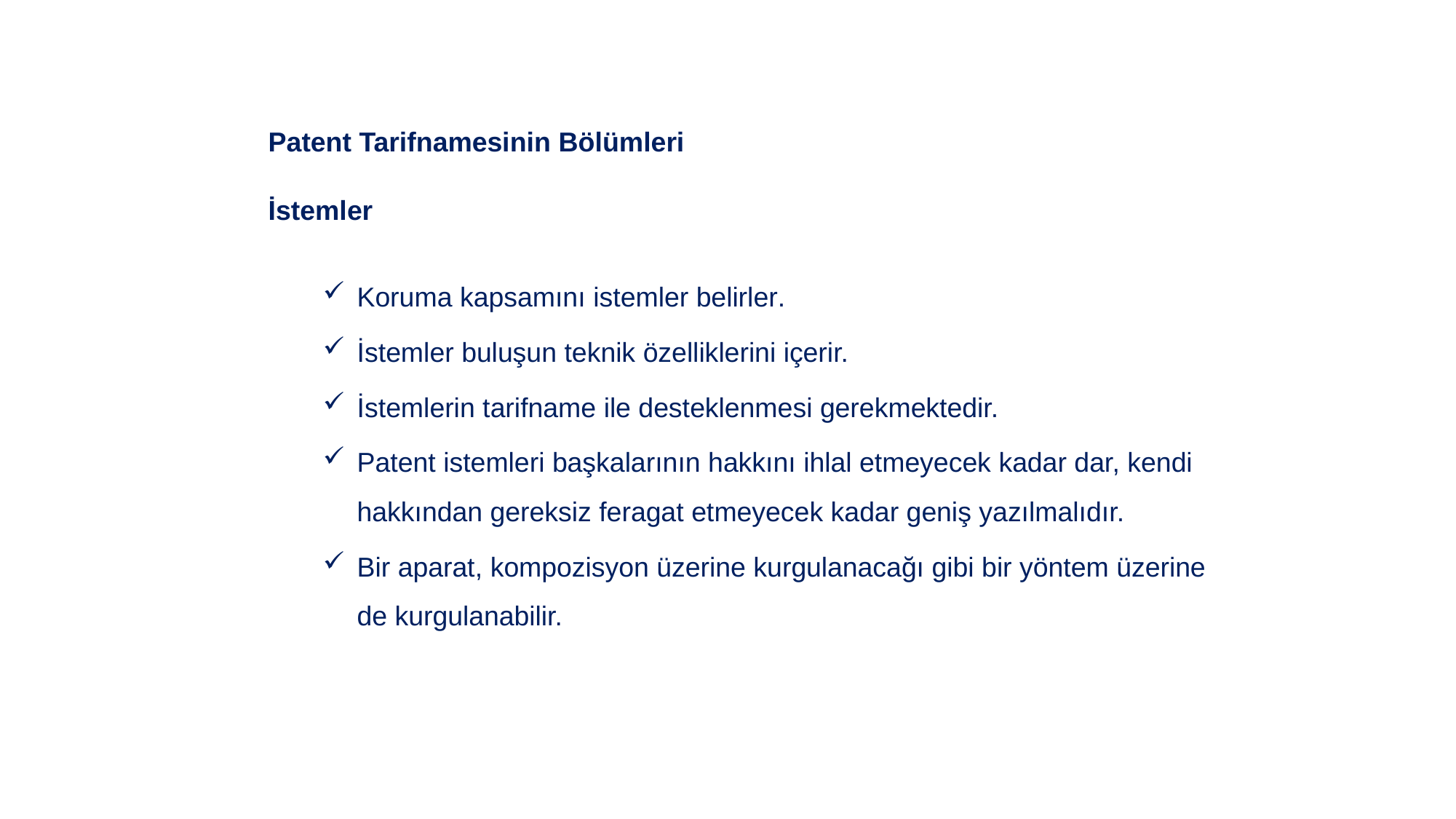

Patent Tarifnamesinin Bölümleri

İstemler

Koruma kapsamını istemler belirler.
İstemler buluşun teknik özelliklerini içerir.
İstemlerin tarifname ile desteklenmesi gerekmektedir.
Patent istemleri başkalarının hakkını ihlal etmeyecek kadar dar, kendi hakkından gereksiz feragat etmeyecek kadar geniş yazılmalıdır.
Bir aparat, kompozisyon üzerine kurgulanacağı gibi bir yöntem üzerine de kurgulanabilir.